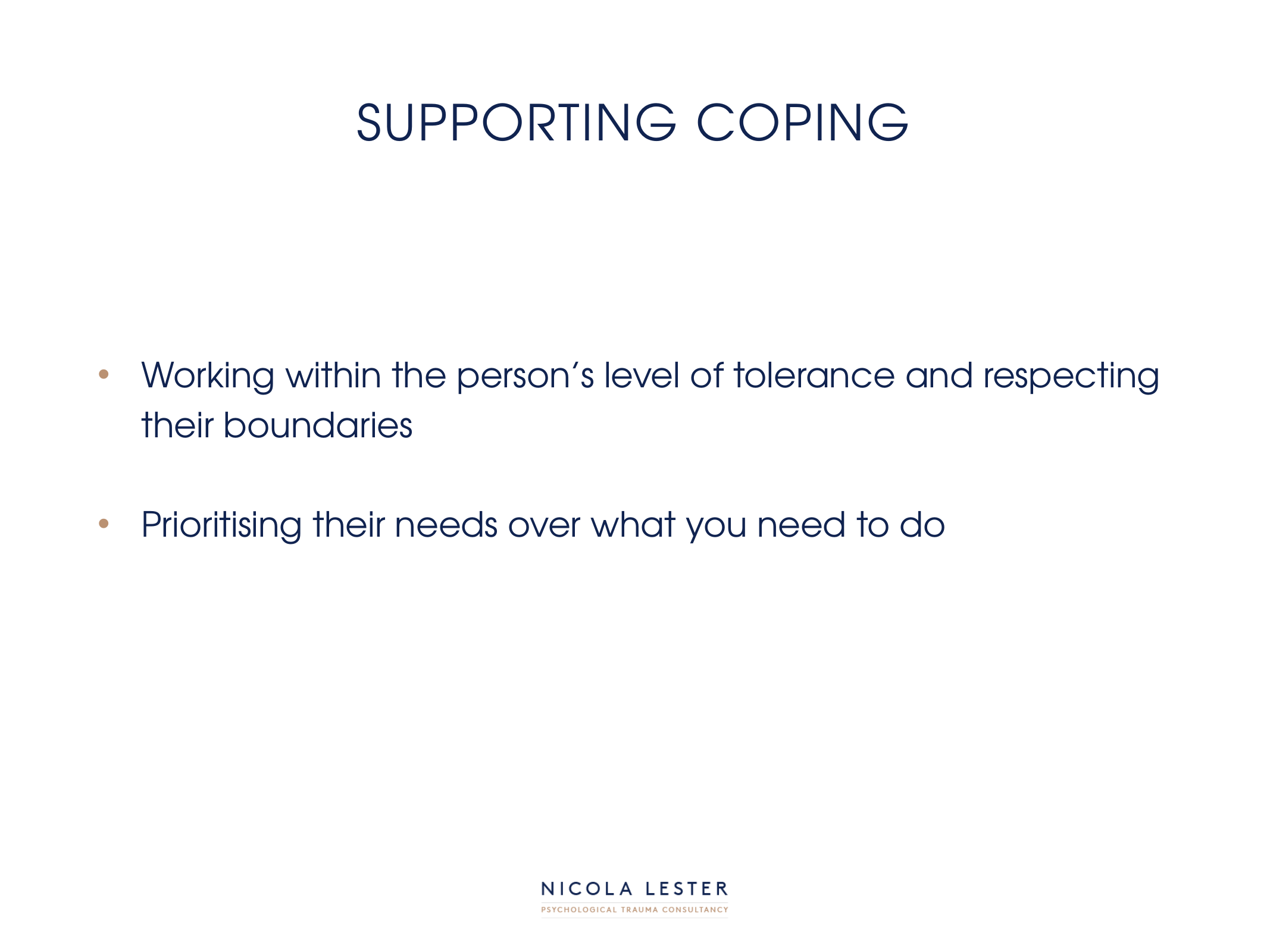

# Supporting coping

Working within the person’s level of tolerance and respecting their boundaries

Prioritising their needs over what you need to do